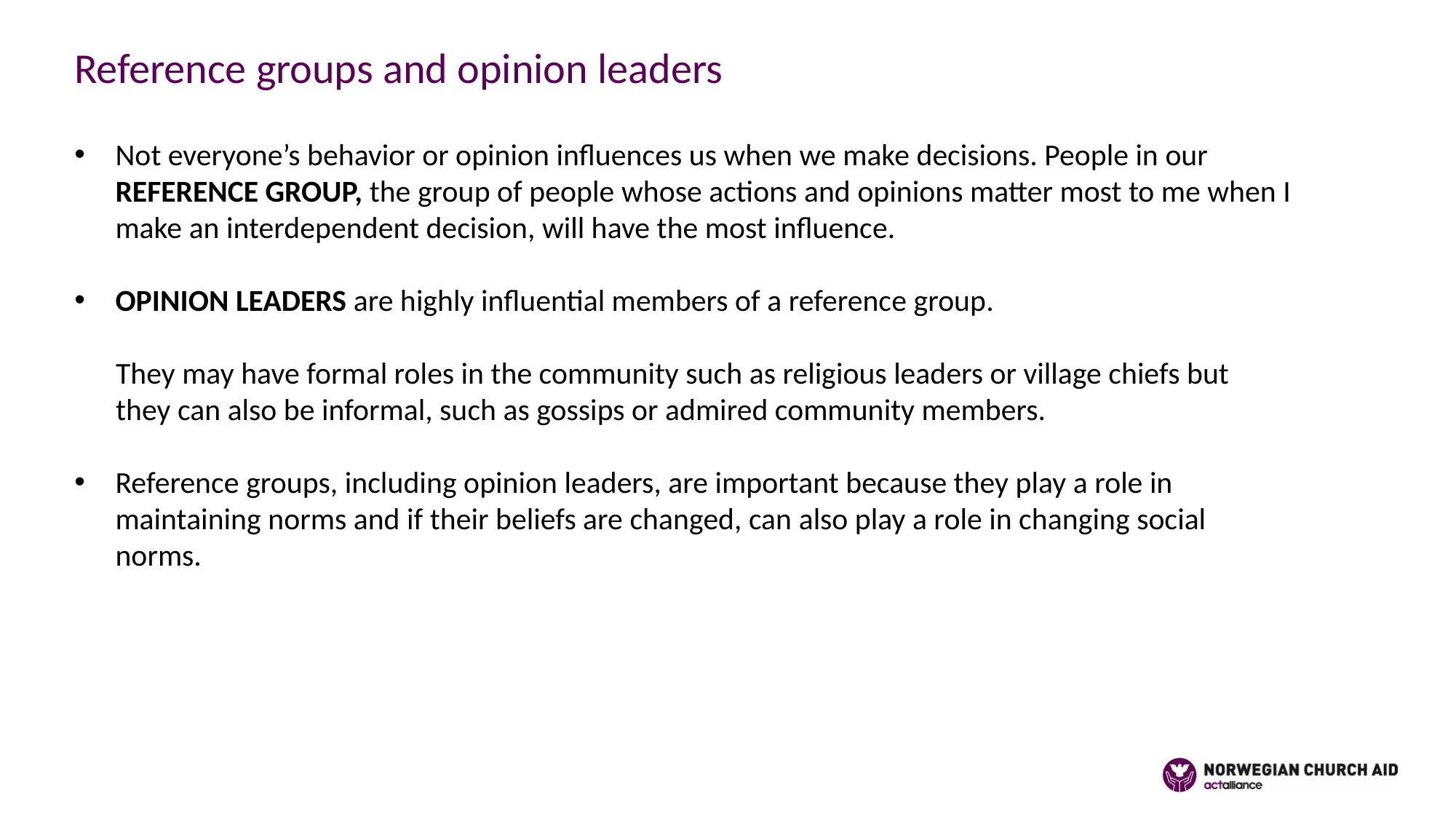

Reference groups and opinion leaders
Not everyone’s behavior or opinion influences us when we make decisions. People in our REFERENCE GROUP, the group of people whose actions and opinions matter most to me when I make an interdependent decision, will have the most influence.

OPINION LEADERS are highly influential members of a reference group.

They may have formal roles in the community such as religious leaders or village chiefs but         they can also be informal, such as gossips or admired community members.

Reference groups, including opinion leaders, are important because they play a role in maintaining norms and if their beliefs are changed, can also play a role in changing social norms.